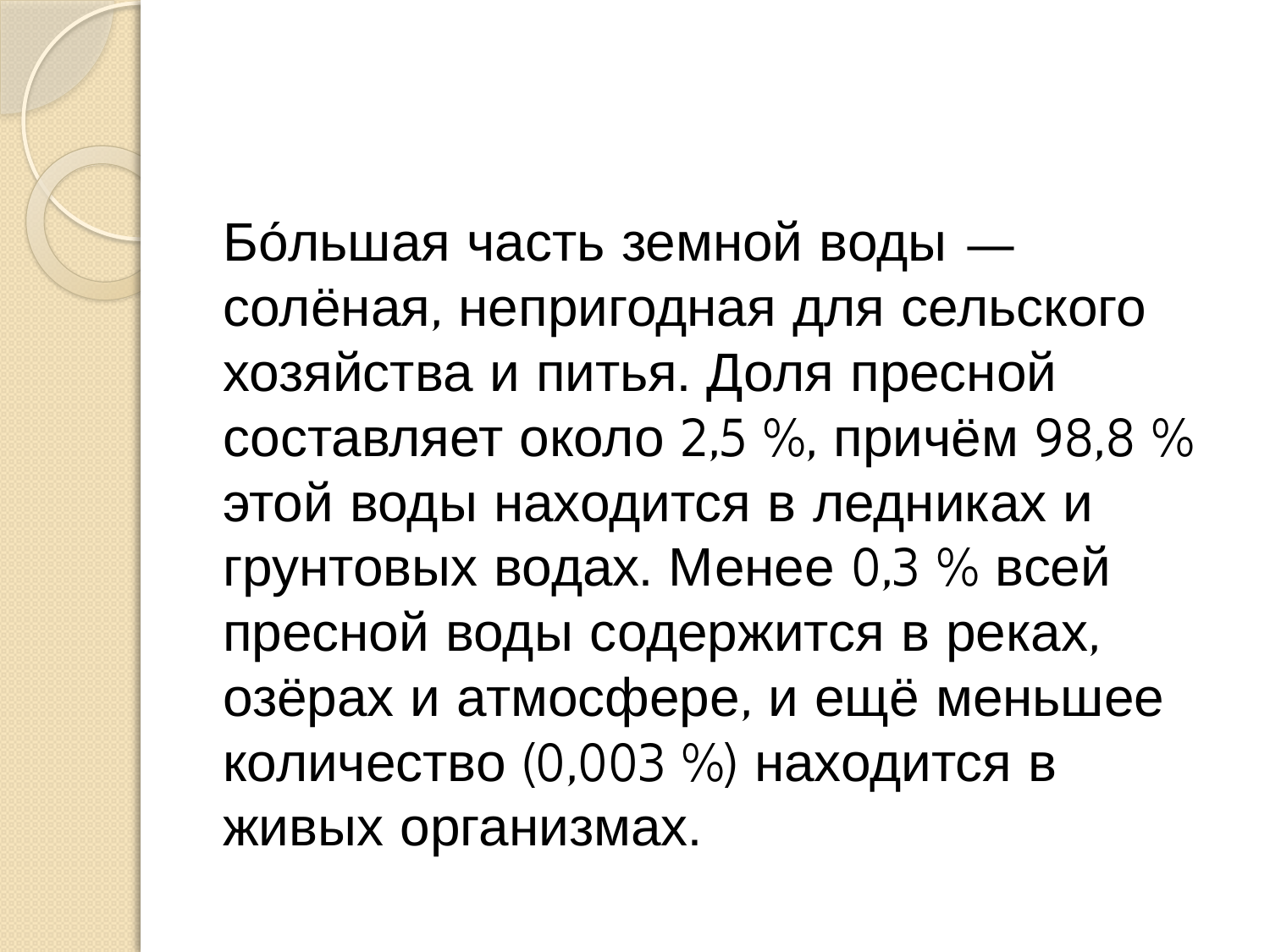

Бо́льшая часть земной воды — солёная, непригодная для сельского хозяйства и питья. Доля пресной составляет около 2,5 %, причём 98,8 % этой воды находится в ледниках и грунтовых водах. Менее 0,3 % всей пресной воды содержится в реках, озёрах и атмосфере, и ещё меньшее количество (0,003 %) находится в живых организмах.